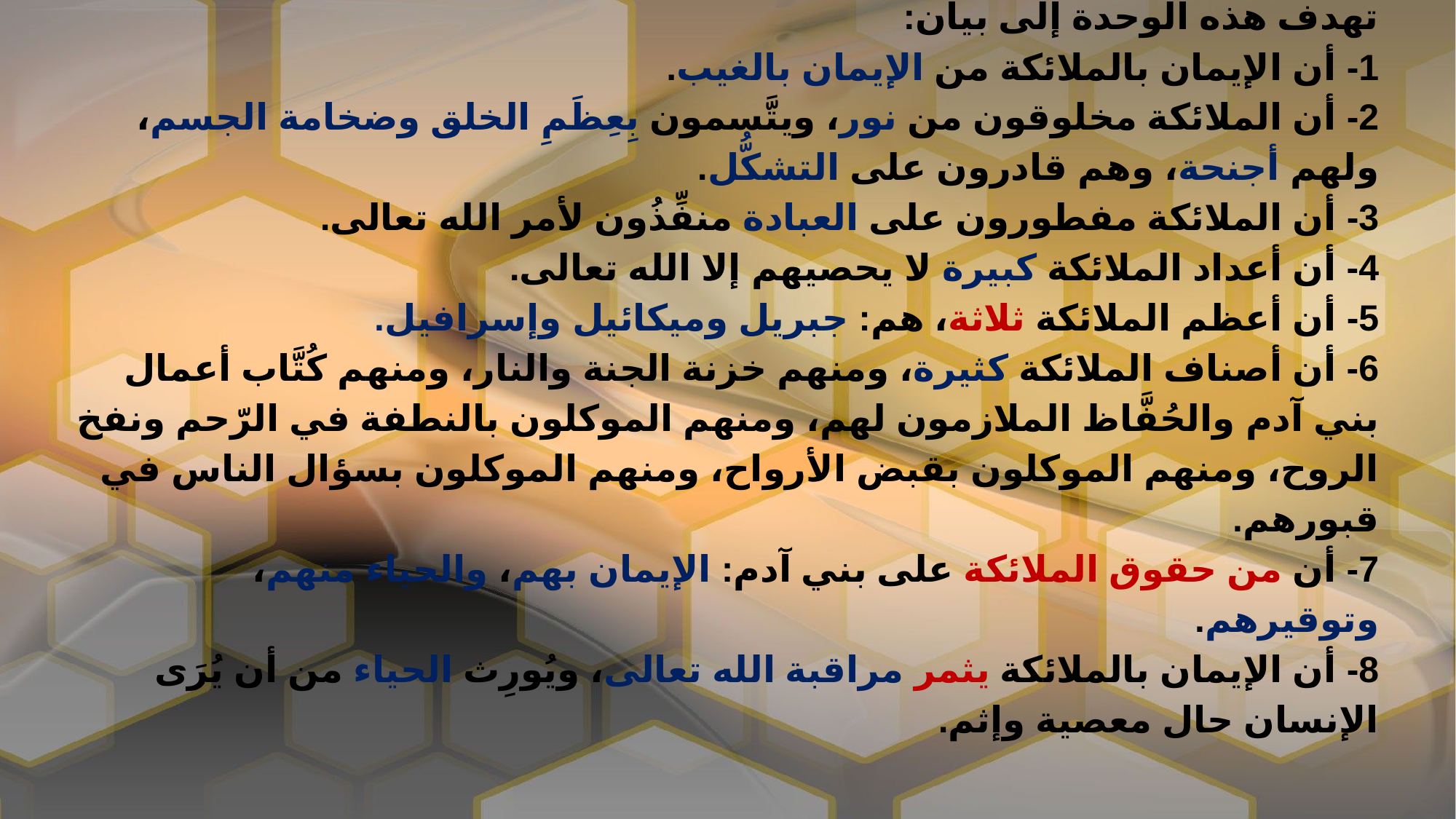

# أهداف الوحدة: تهدف هذه الوحدة إلى بيان: 1- أن الإيمان بالملائكة من الإيمان بالغيب. 2- أن الملائكة مخلوقون من نور، ويتَّسمون بِعِظَمِ الخلق وضخامة الجسم، ولهم أجنحة، وهم قادرون على التشكُّل. 3- أن الملائكة مفطورون على العبادة منفِّذُون لأمر الله تعالى. 4- أن أعداد الملائكة كبيرة لا يحصيهم إلا الله تعالى. 5- أن أعظم الملائكة ثلاثة، هم: جبريل وميكائيل وإسرافيل. 6- أن أصناف الملائكة كثيرة، ومنهم خزنة الجنة والنار، ومنهم كُتَّاب أعمال بني آدم والحُفَّاظ الملازمون لهم، ومنهم الموكلون بالنطفة في الرّحم ونفخ الروح، ومنهم الموكلون بقبض الأرواح، ومنهم الموكلون بسؤال الناس في قبورهم. 7- أن من حقوق الملائكة على بني آدم: الإيمان بهم، والحياء منهم، وتوقيرهم. 8- أن الإيمان بالملائكة يثمر مراقبة الله تعالى، ويُورِث الحياء من أن يُرَى الإنسان حال معصية وإثم.